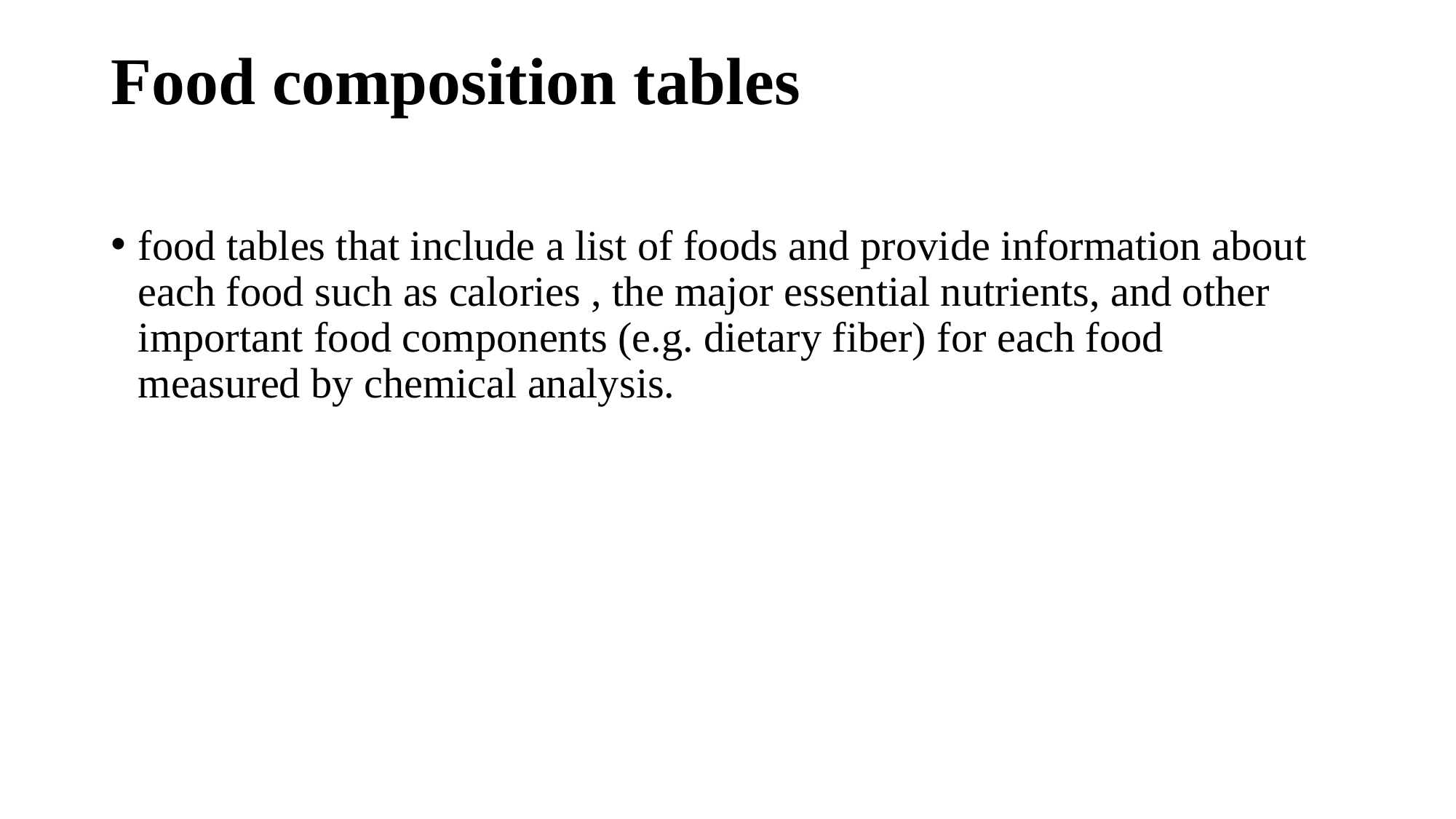

# Food composition tables
food tables that include a list of foods and provide information about each food such as calories , the major essential nutrients, and other important food components (e.g. dietary fiber) for each food  measured by chemical analysis.